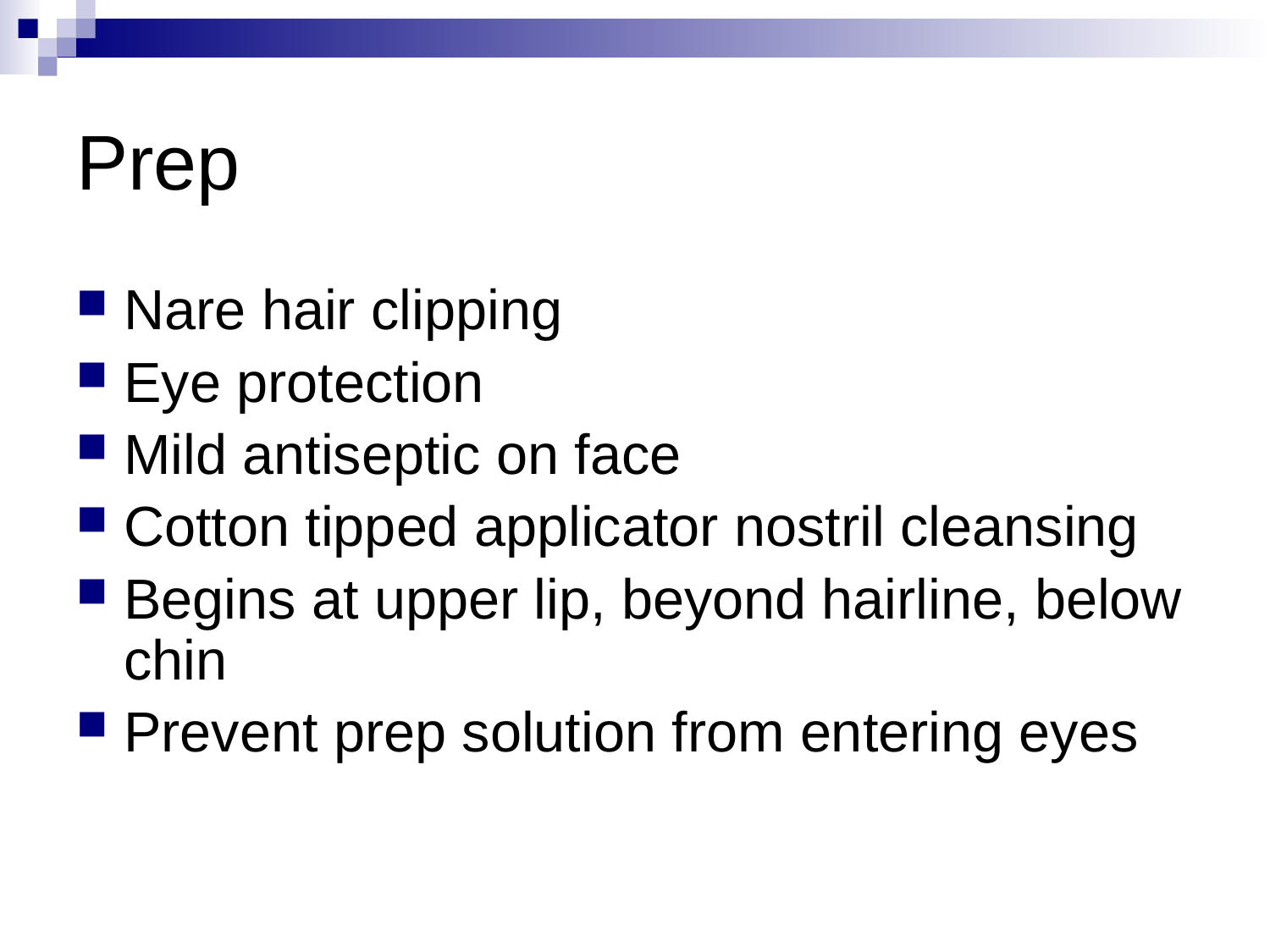

# Prep
Nare hair clipping
Eye protection
Mild antiseptic on face
Cotton tipped applicator nostril cleansing
Begins at upper lip, beyond hairline, below chin
Prevent prep solution from entering eyes